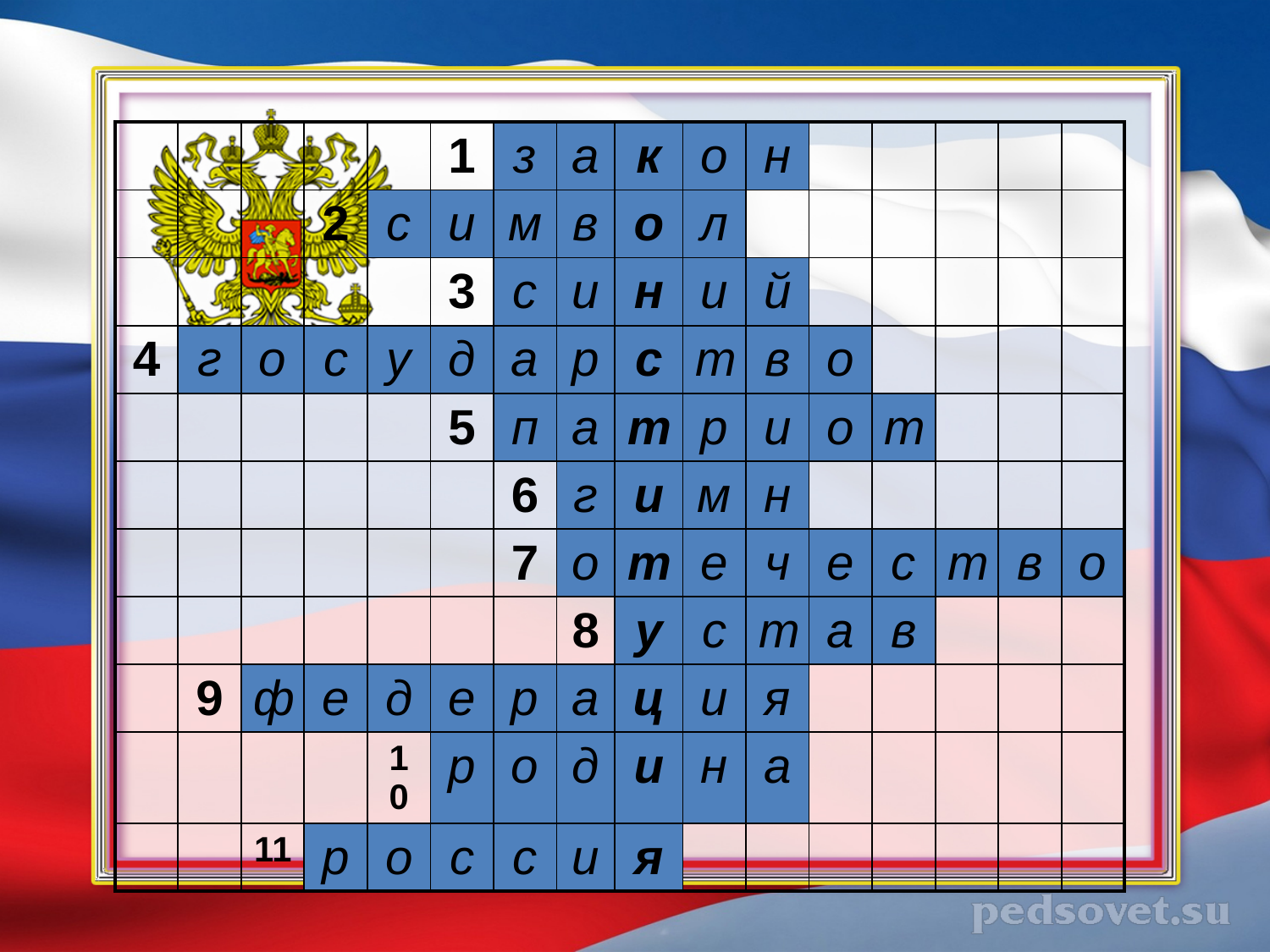

|  |  |  |  |  | 1 | з | а | к | о | н |  |  |  |  |  |
| --- | --- | --- | --- | --- | --- | --- | --- | --- | --- | --- | --- | --- | --- | --- | --- |
|  |  |  | 2 | с | и | м | в | о | л |  |  |  |  |  |  |
|  |  |  |  |  | 3 | с | и | н | и | й |  |  |  |  |  |
| 4 | г | о | с | у | д | а | р | с | т | в | о |  |  |  |  |
|  |  |  |  |  | 5 | п | а | т | р | и | о | т |  |  |  |
|  |  |  |  |  |  | 6 | г | и | м | н |  |  |  |  |  |
|  |  |  |  |  |  | 7 | о | т | е | ч | е | с | т | в | о |
|  |  |  |  |  |  |  | 8 | у | с | т | а | в |  |  |  |
|  | 9 | ф | е | д | е | р | а | ц | и | я |  |  |  |  |  |
|  |  |  |  | 10 | р | о | д | и | н | а |  |  |  |  |  |
|  |  | 11 | р | о | с | с | и | я |  |  |  |  |  |  |  |